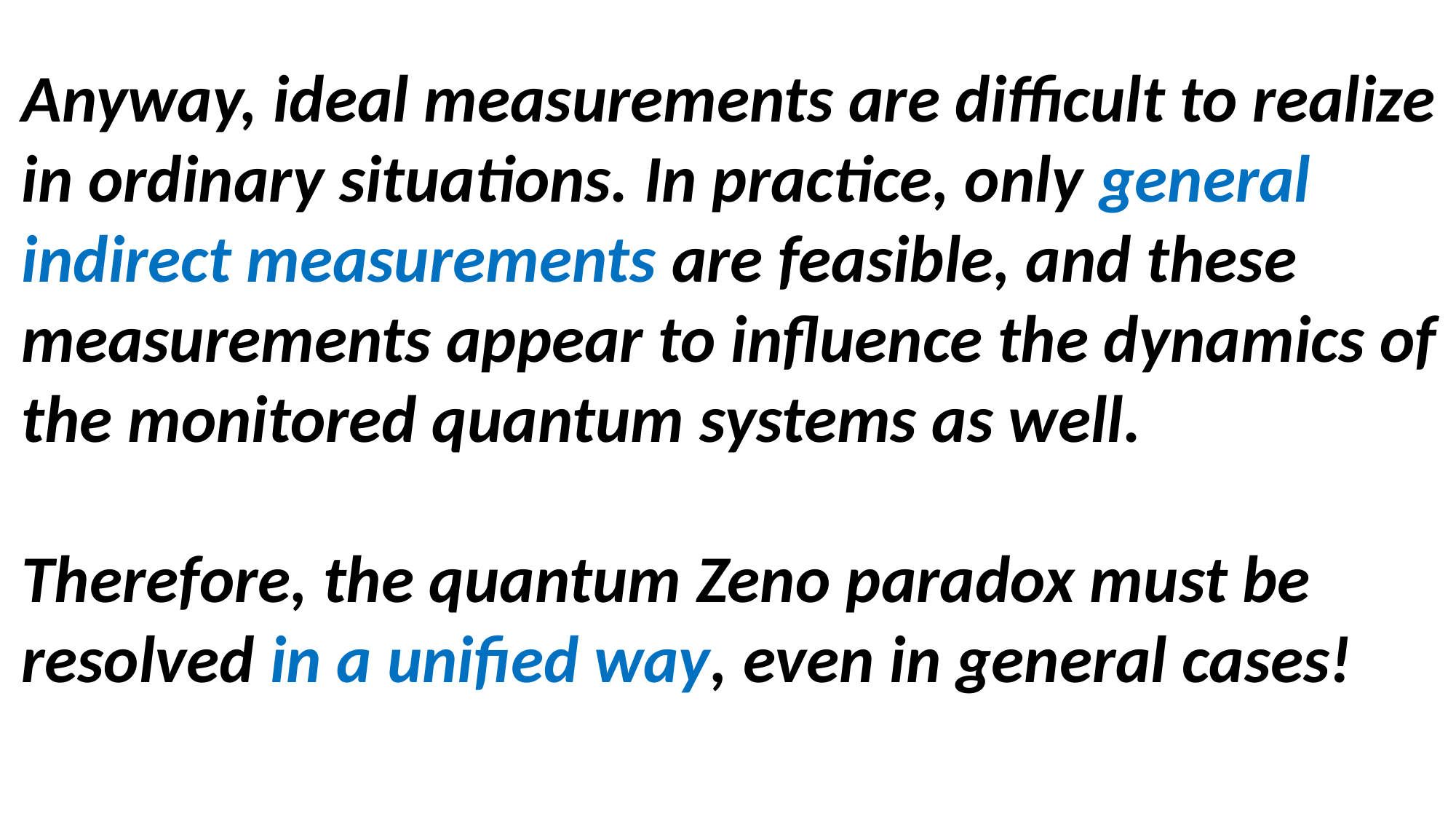

Anyway, ideal measurements are difficult to realize in ordinary situations. In practice, only general indirect measurements are feasible, and these measurements appear to influence the dynamics of the monitored quantum systems as well.

Therefore, the quantum Zeno paradox must be resolved in a unified way, even in general cases!